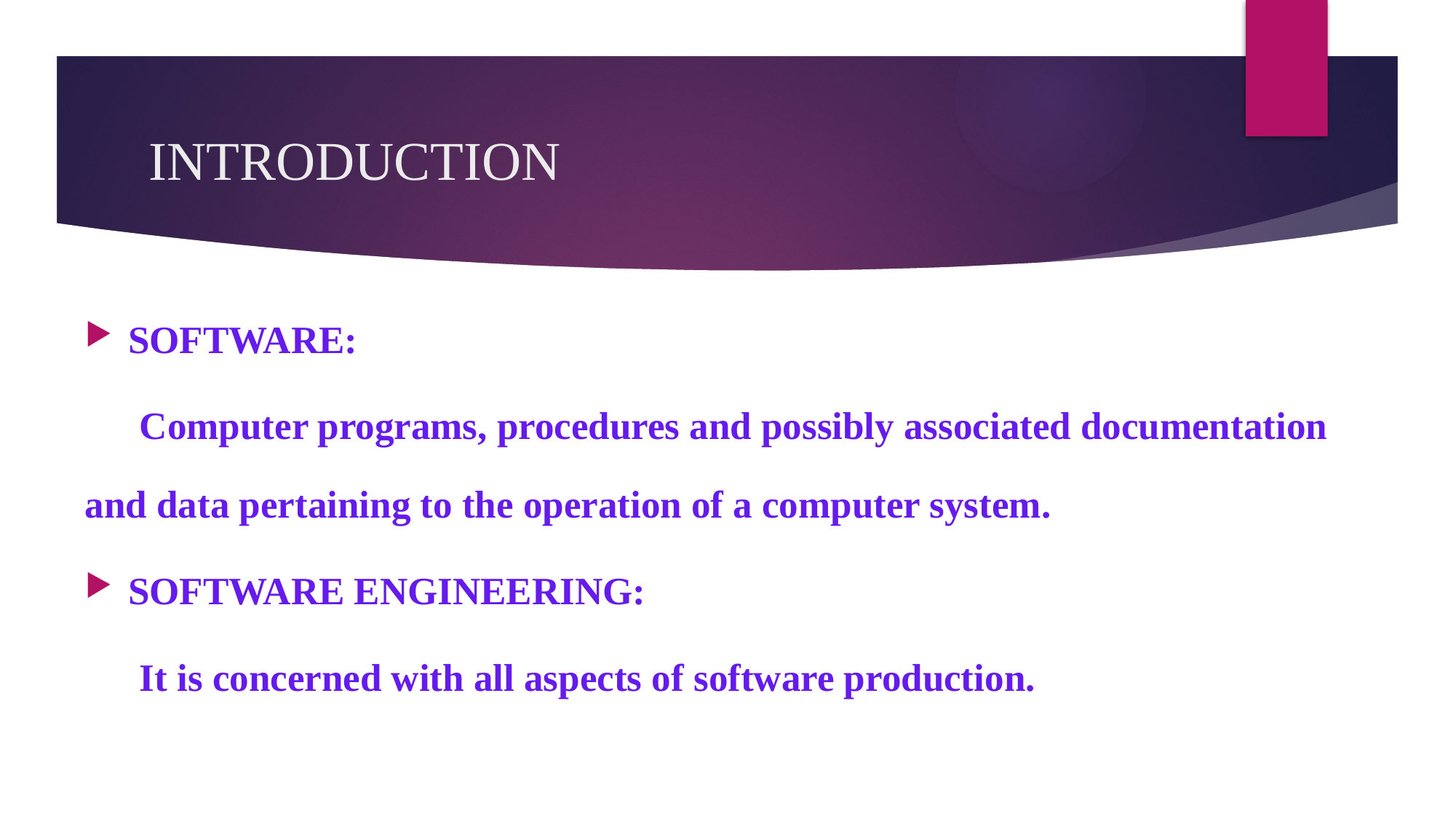

# INTRODUCTION
SOFTWARE:
	Computer programs, procedures and possibly associated documentation and data pertaining to the operation of a computer system.
SOFTWARE ENGINEERING:
	It is concerned with all aspects of software production.